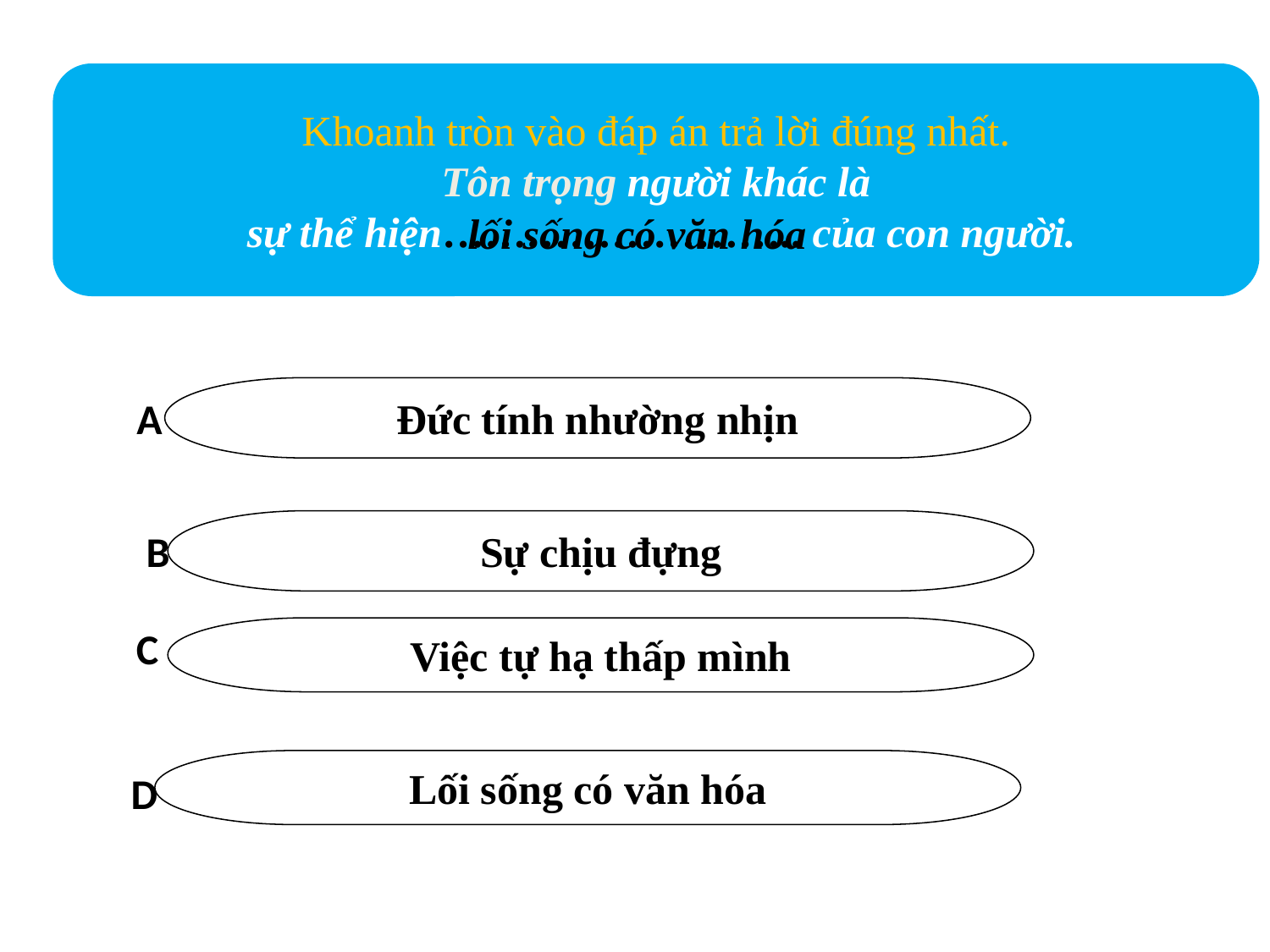

Khoanh tròn vào đáp án trả lời đúng nhất.
Tôn trọng người khác là
 sự thể hiện…………………….. của con người.
lối sống có văn hóa
Đức tính nhường nhịn
A
Sự chịu đựng
B
C
Việc tự hạ thấp mình
Lối sống có văn hóa
D